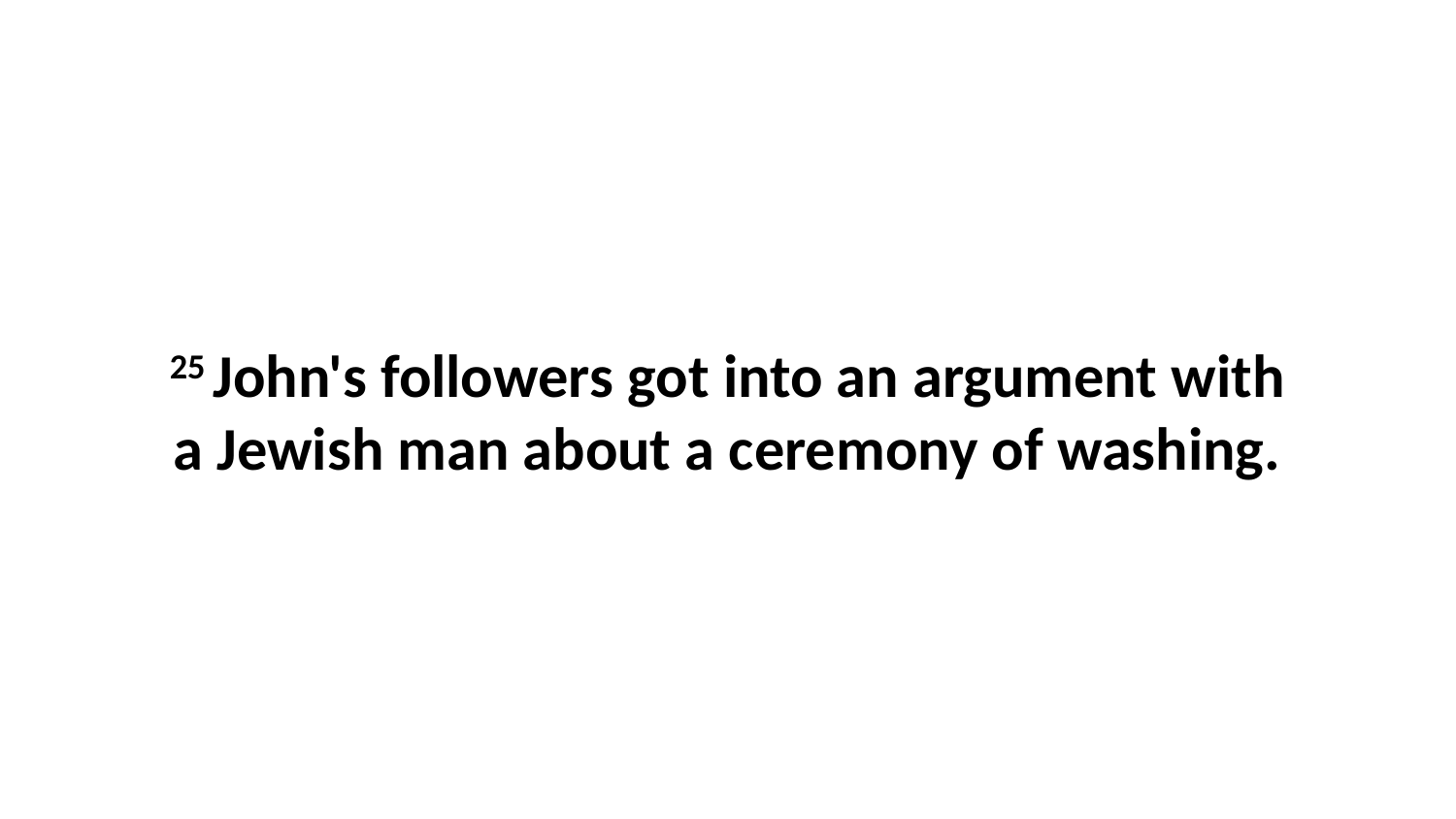

25 John's followers got into an argument with a Jewish man about a ceremony of washing.